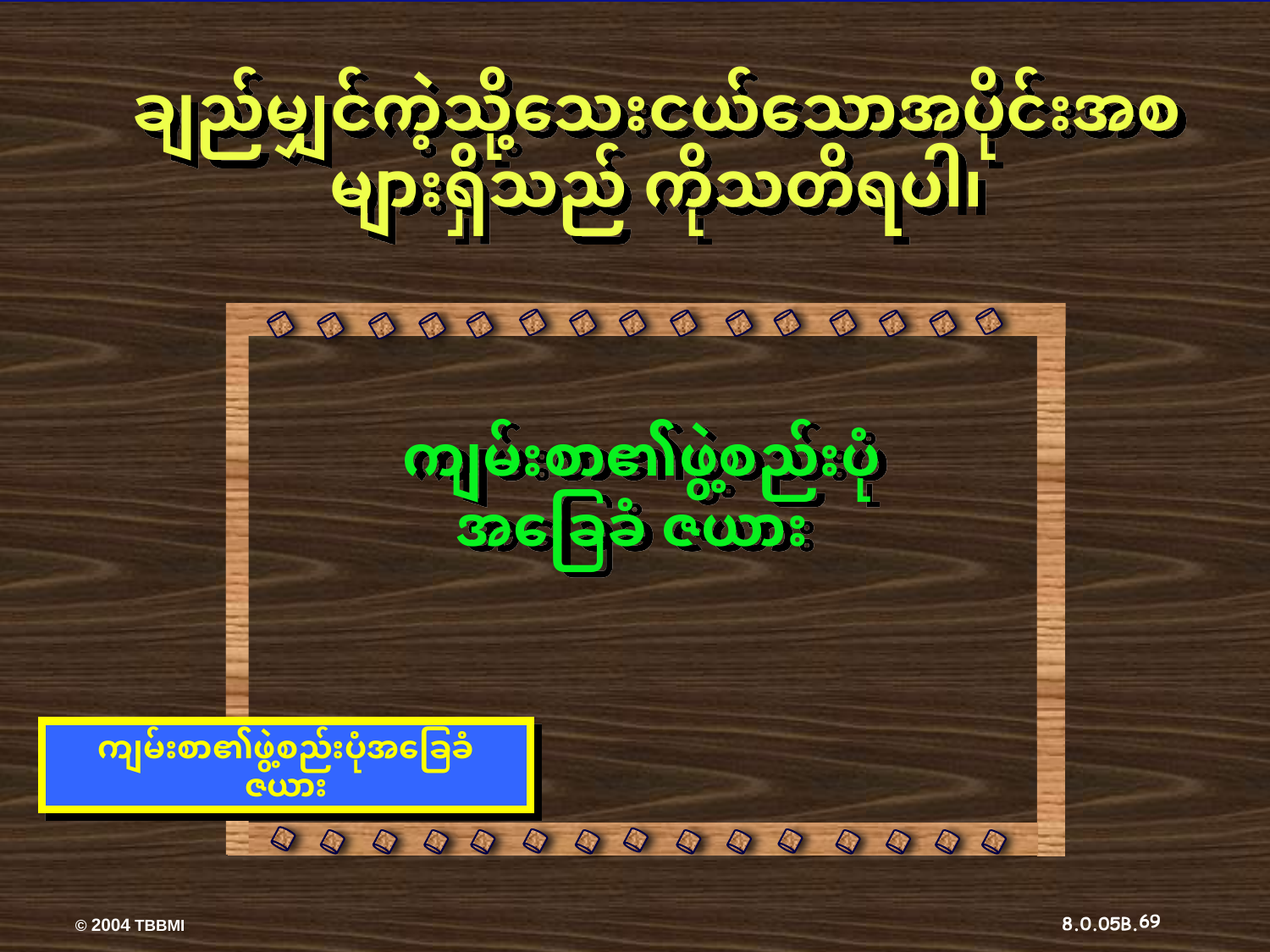

ချည်မျှင်ကဲ့သို့သေးငယ်သောအပိုင်းအစများရှိသည် ကိုသတိရပါ၊

 ကျမ်းစာ၏ဖွဲ့စည်းပုံအခြေခံ ဇယား

ကျမ်းစာ၏ဖွဲ့စည်းပုံအခြေခံ ဇယား

69
8.0.05B.
© 2004 TBBMI